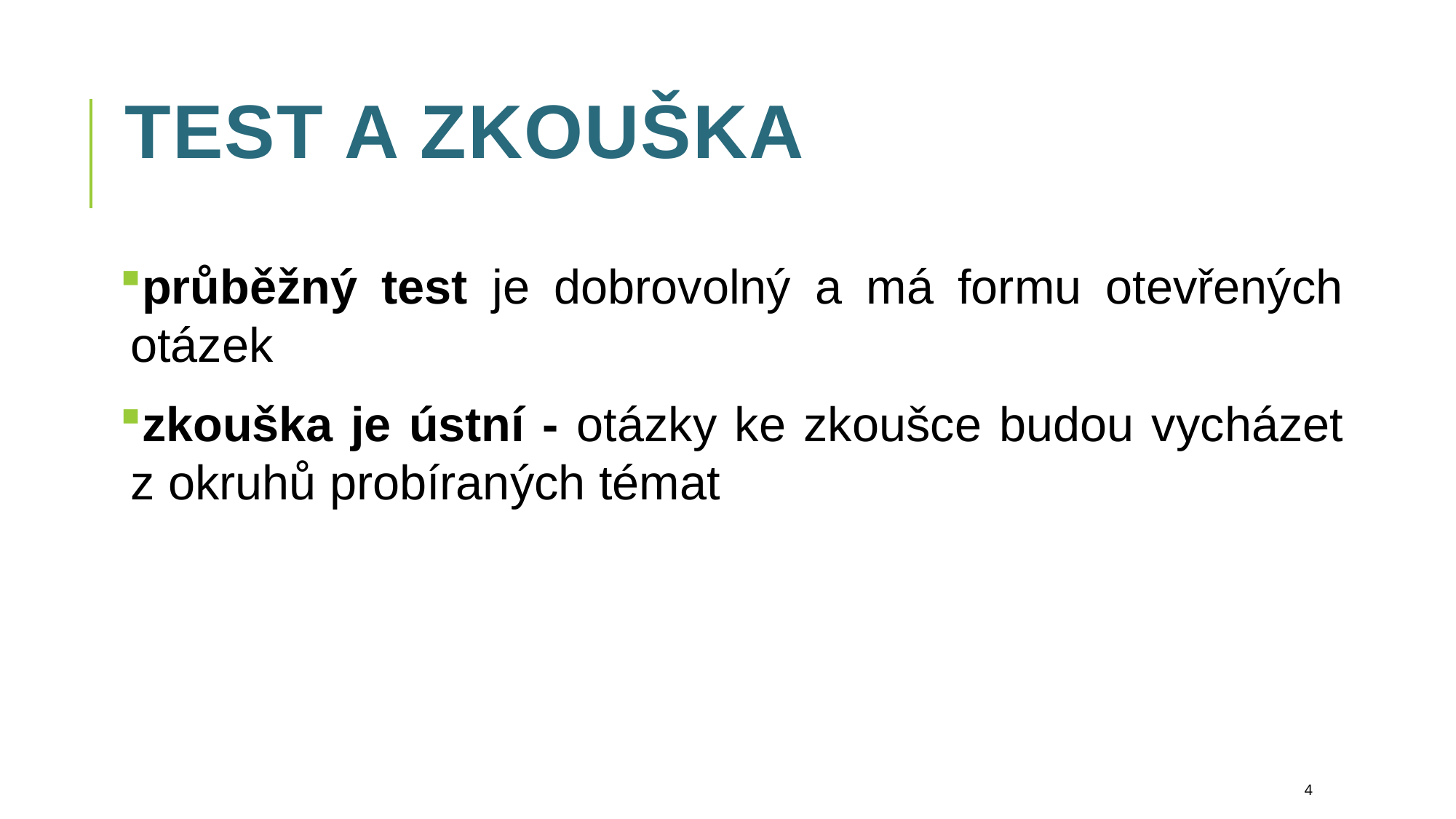

# Test a Zkouška
průběžný test je dobrovolný a má formu otevřených otázek
zkouška je ústní - otázky ke zkoušce budou vycházet z okruhů probíraných témat
4